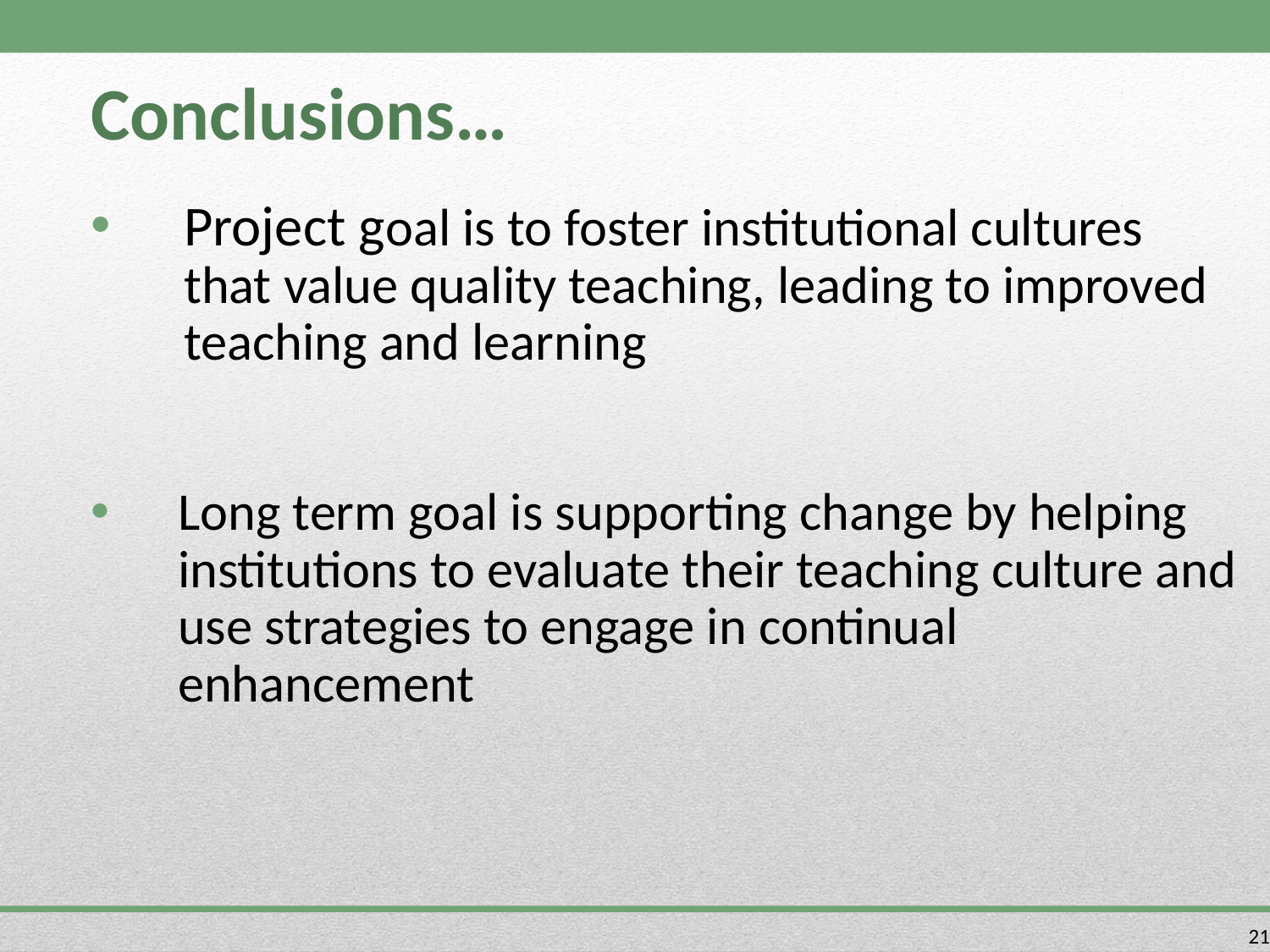

# Conclusions…
Project goal is to foster institutional cultures that value quality teaching, leading to improved teaching and learning

Long term goal is supporting change by helping institutions to evaluate their teaching culture and use strategies to engage in continual enhancement

21